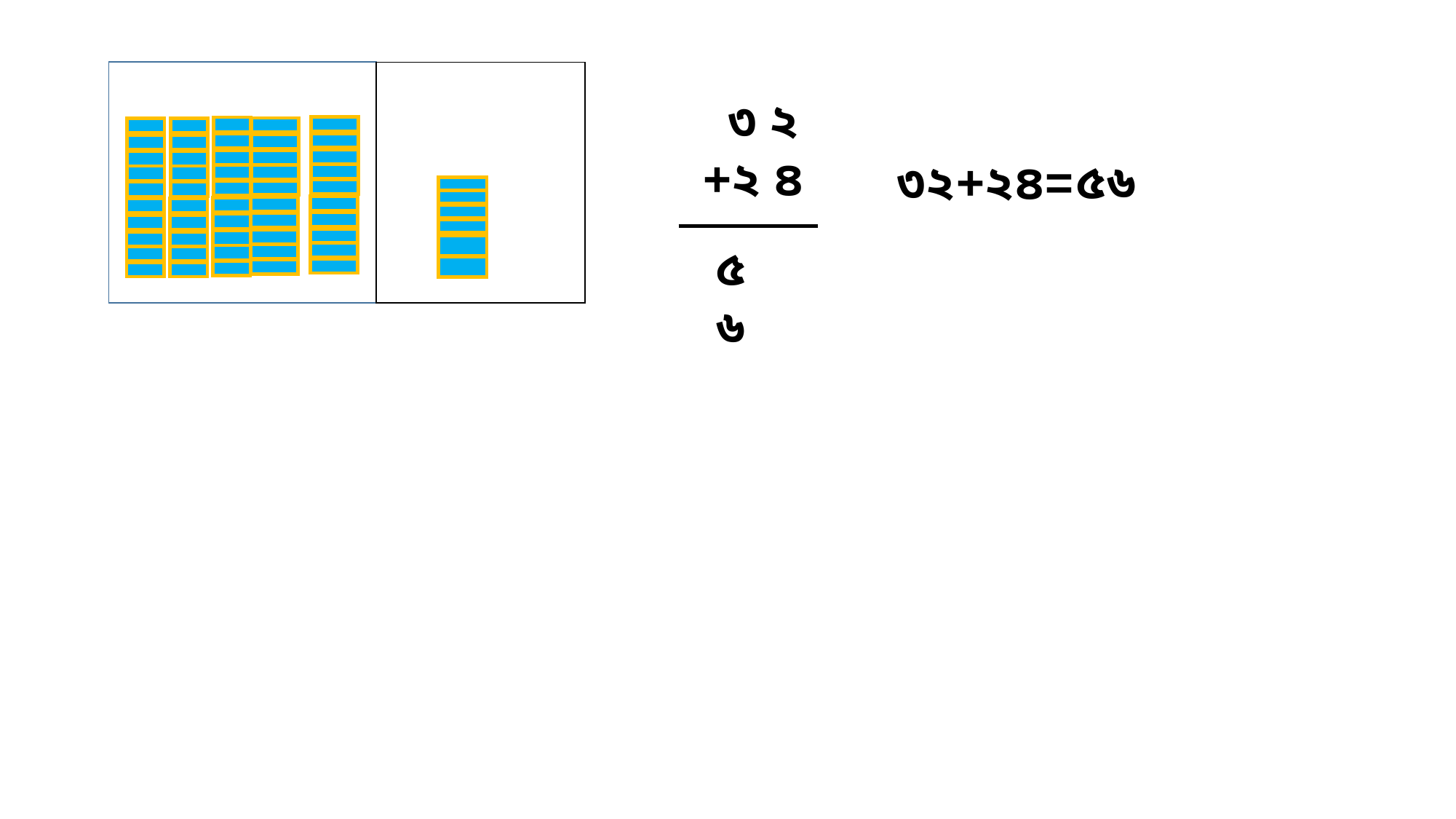

৩ ২
 +২ ৪
৫৬
 ৩২+২৪=
৫ ৬